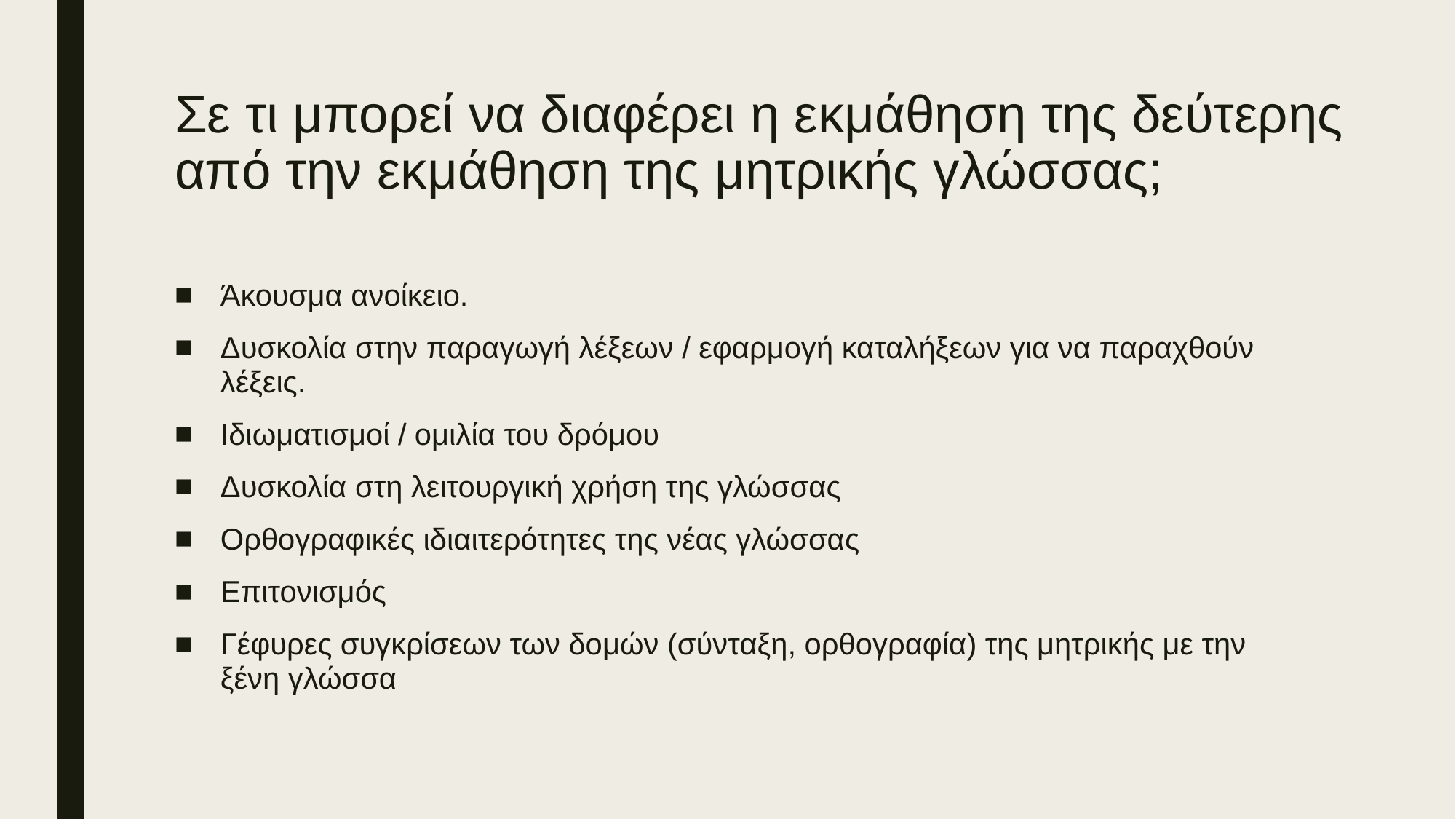

# Σε τι μπορεί να διαφέρει η εκμάθηση της δεύτερης από την εκμάθηση της μητρικής γλώσσας;
Άκουσμα ανοίκειο.
Δυσκολία στην παραγωγή λέξεων / εφαρμογή καταλήξεων για να παραχθούν λέξεις.
Ιδιωματισμοί / ομιλία του δρόμου
Δυσκολία στη λειτουργική χρήση της γλώσσας
Ορθογραφικές ιδιαιτερότητες της νέας γλώσσας
Επιτονισμός
Γέφυρες συγκρίσεων των δομών (σύνταξη, ορθογραφία) της μητρικής με την ξένη γλώσσα